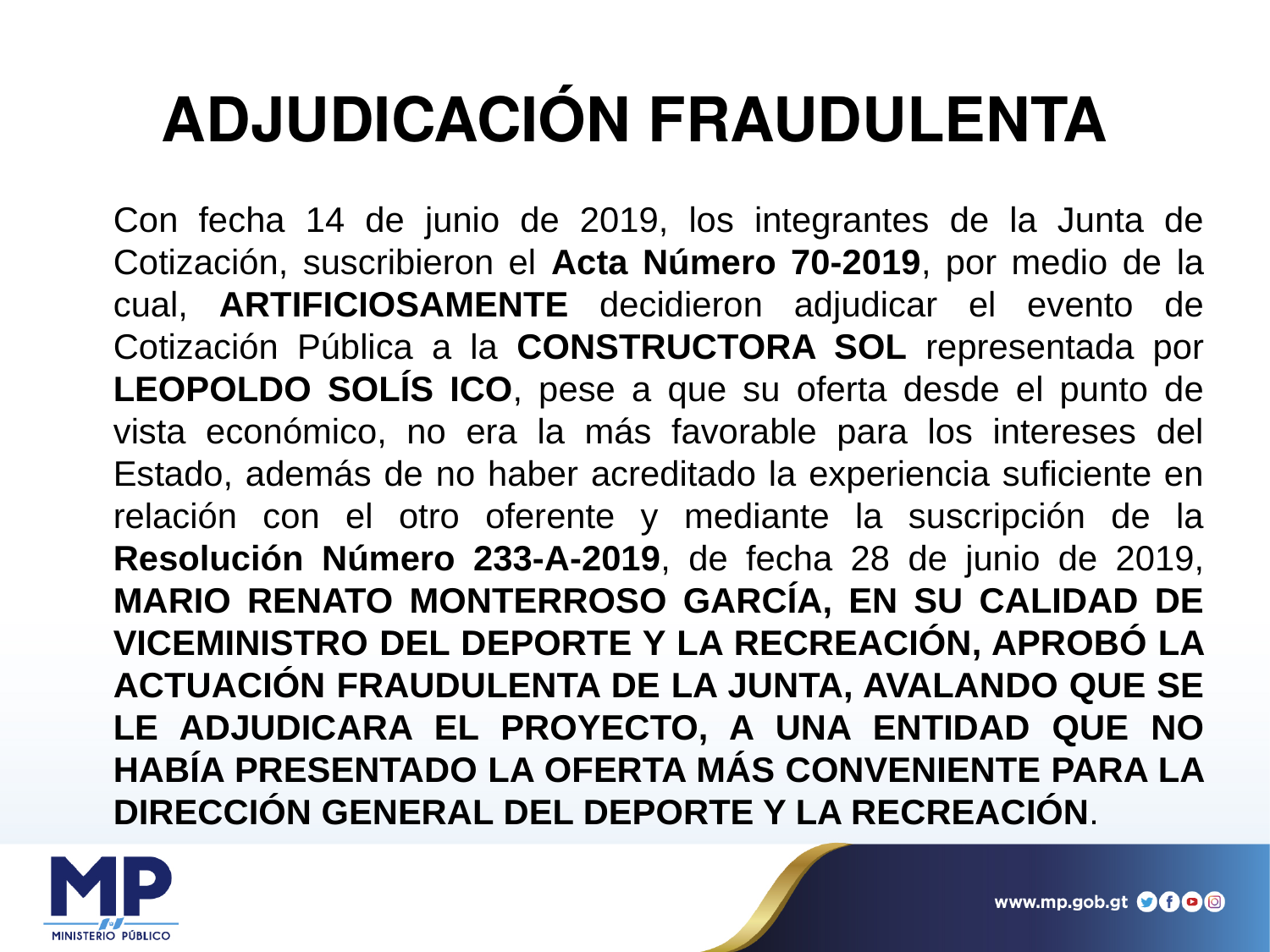

# ADJUDICACIÓN FRAUDULENTA
	Con fecha 14 de junio de 2019, los integrantes de la Junta de Cotización, suscribieron el Acta Número 70-2019, por medio de la cual, ARTIFICIOSAMENTE decidieron adjudicar el evento de Cotización Pública a la CONSTRUCTORA SOL representada por LEOPOLDO SOLÍS ICO, pese a que su oferta desde el punto de vista económico, no era la más favorable para los intereses del Estado, además de no haber acreditado la experiencia suficiente en relación con el otro oferente y mediante la suscripción de la Resolución Número 233-A-2019, de fecha 28 de junio de 2019, MARIO RENATO MONTERROSO GARCÍA, EN SU CALIDAD DE VICEMINISTRO DEL DEPORTE Y LA RECREACIÓN, APROBÓ LA ACTUACIÓN FRAUDULENTA DE LA JUNTA, AVALANDO QUE SE LE ADJUDICARA EL PROYECTO, A UNA ENTIDAD QUE NO HABÍA PRESENTADO LA OFERTA MÁS CONVENIENTE PARA LA DIRECCIÓN GENERAL DEL DEPORTE Y LA RECREACIÓN.